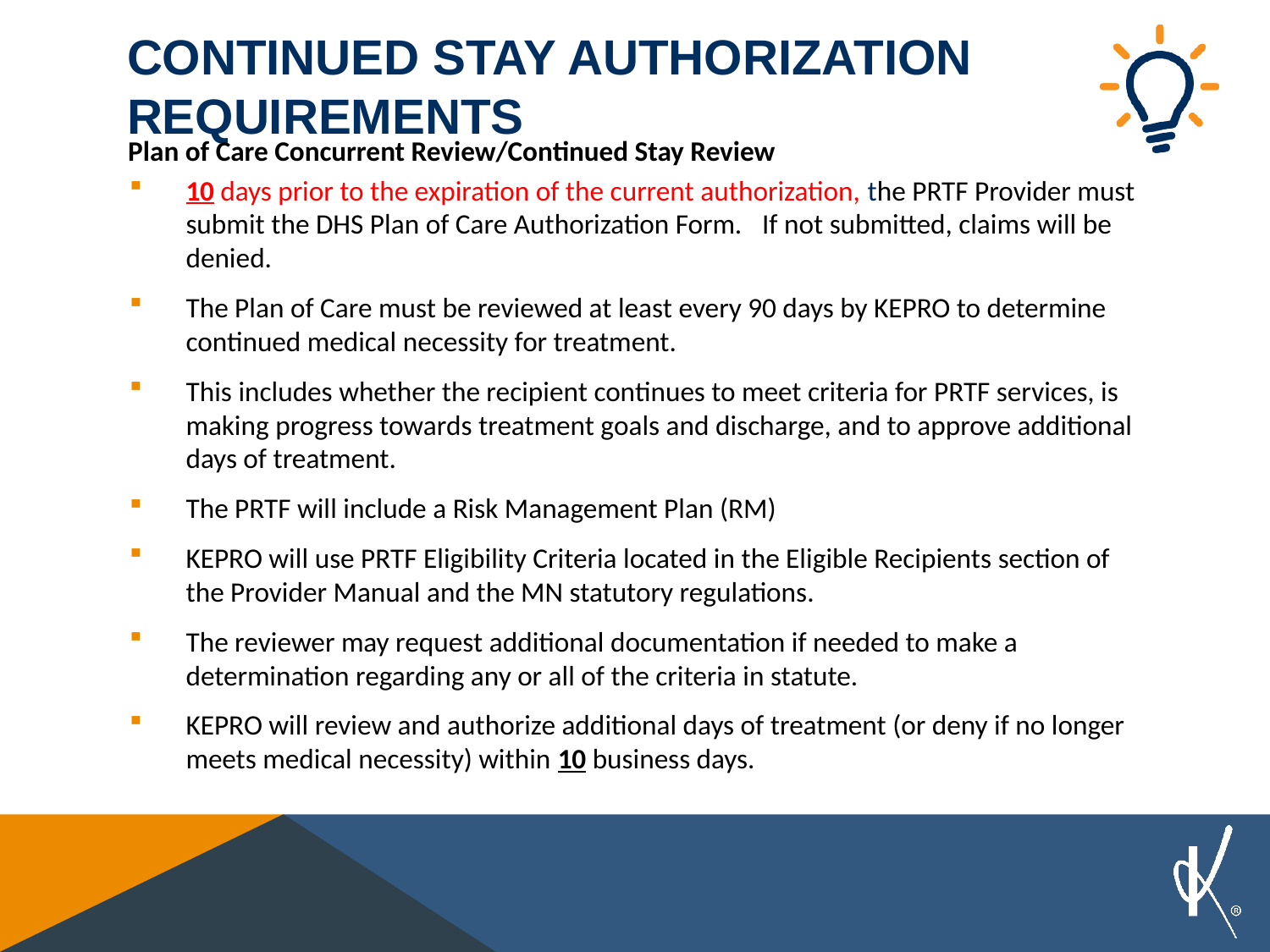

# Continued Stay Authorization Requirements
 Plan of Care Concurrent Review/Continued Stay Review
10 days prior to the expiration of the current authorization, the PRTF Provider must submit the DHS Plan of Care Authorization Form.   If not submitted, claims will be denied.
The Plan of Care must be reviewed at least every 90 days by KEPRO to determine continued medical necessity for treatment.
This includes whether the recipient continues to meet criteria for PRTF services, is making progress towards treatment goals and discharge, and to approve additional days of treatment.
The PRTF will include a Risk Management Plan (RM)
KEPRO will use PRTF Eligibility Criteria located in the Eligible Recipients section of the Provider Manual and the MN statutory regulations.
The reviewer may request additional documentation if needed to make a determination regarding any or all of the criteria in statute.
KEPRO will review and authorize additional days of treatment (or deny if no longer meets medical necessity) within 10 business days.